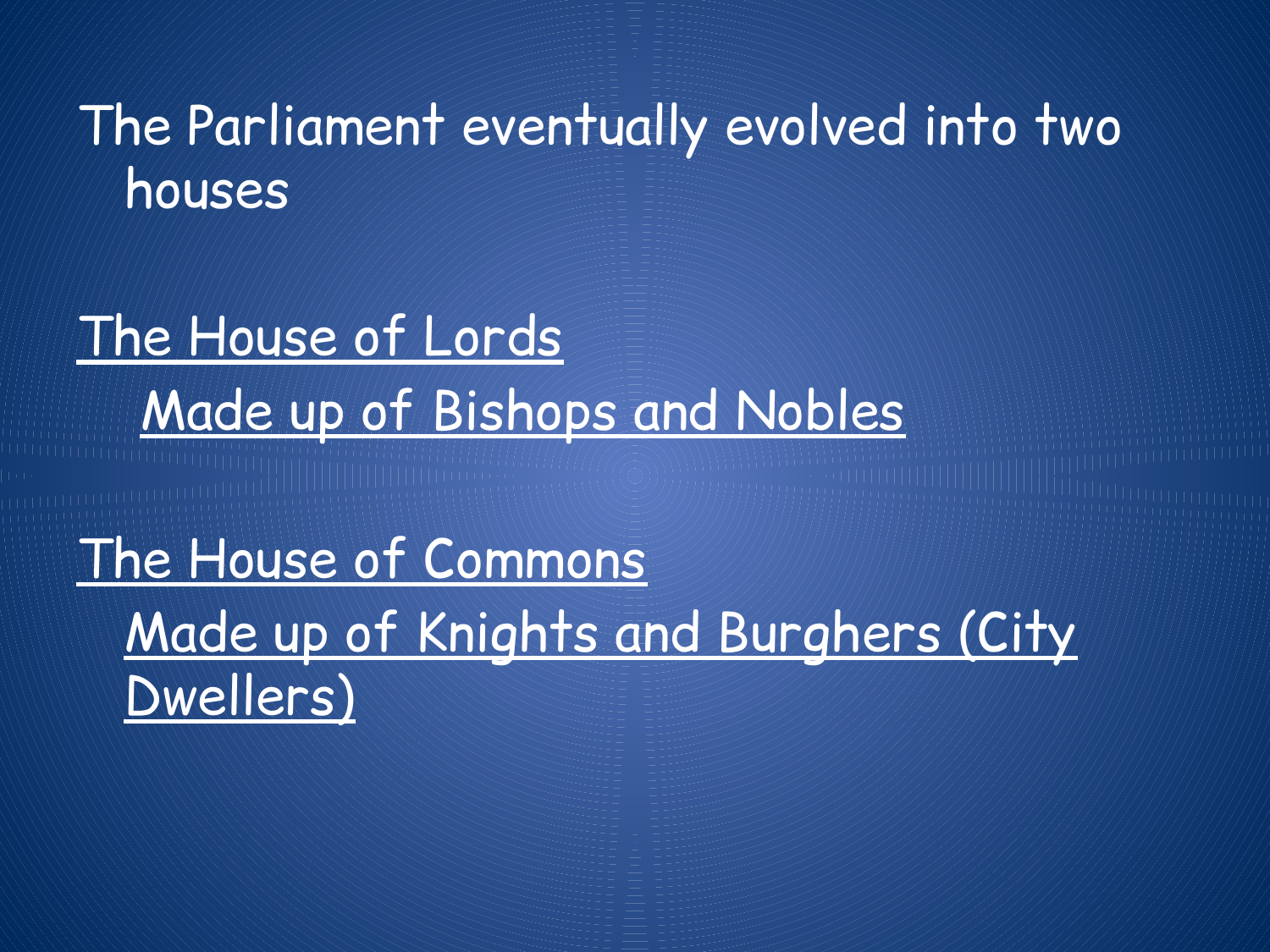

The Parliament eventually evolved into two houses

The House of Lords
Made up of Bishops and Nobles

The House of Commons
	Made up of Knights and Burghers (City Dwellers)